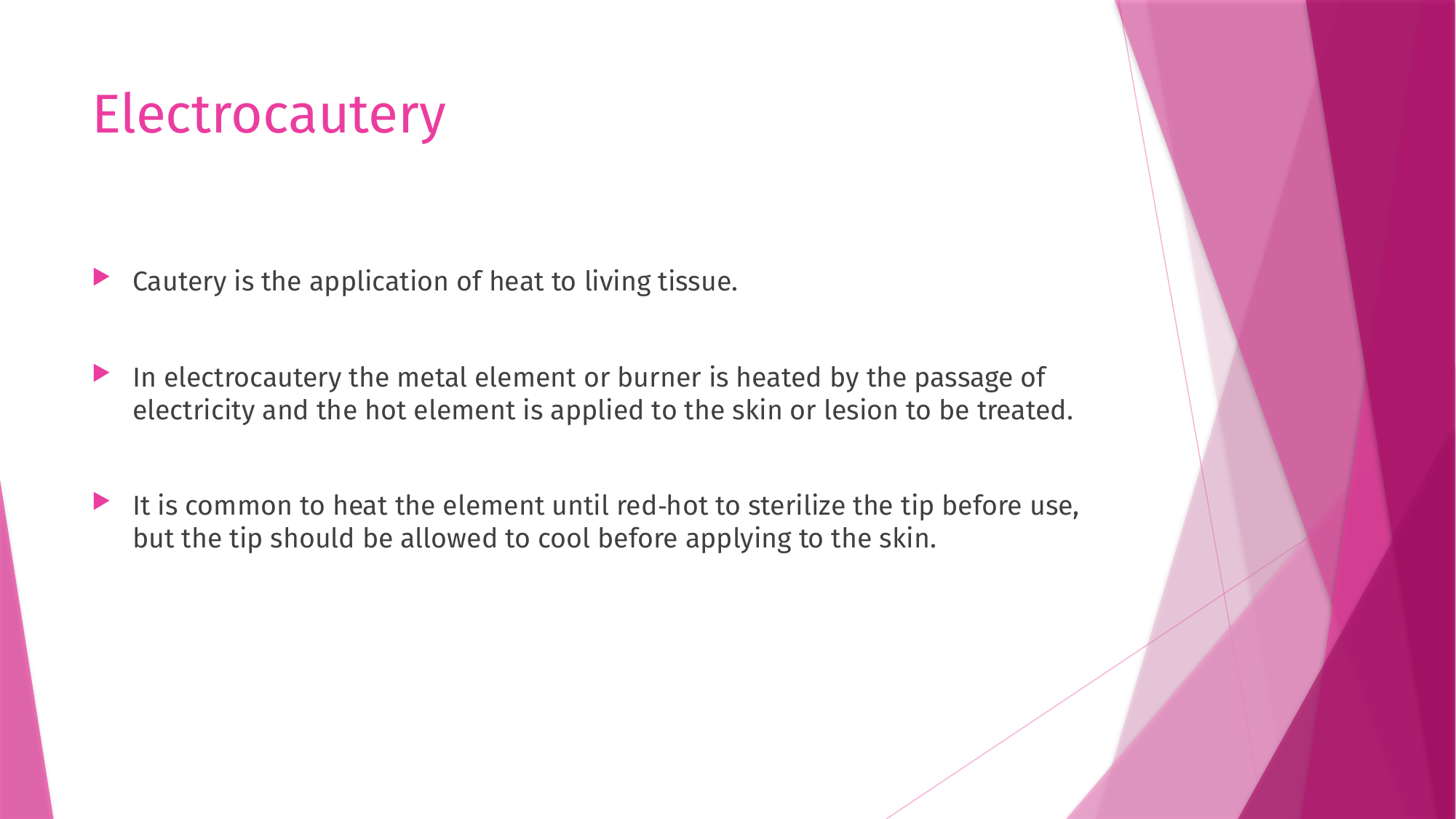

# Electrocautery
Cautery is the application of heat to living tissue.

In electrocautery the metal element or burner is heated by the passage of electricity and the hot element is applied to the skin or lesion to be treated.

It is common to heat the element until red‐hot to sterilize the tip before use, but the tip should be allowed to cool before applying to the skin.